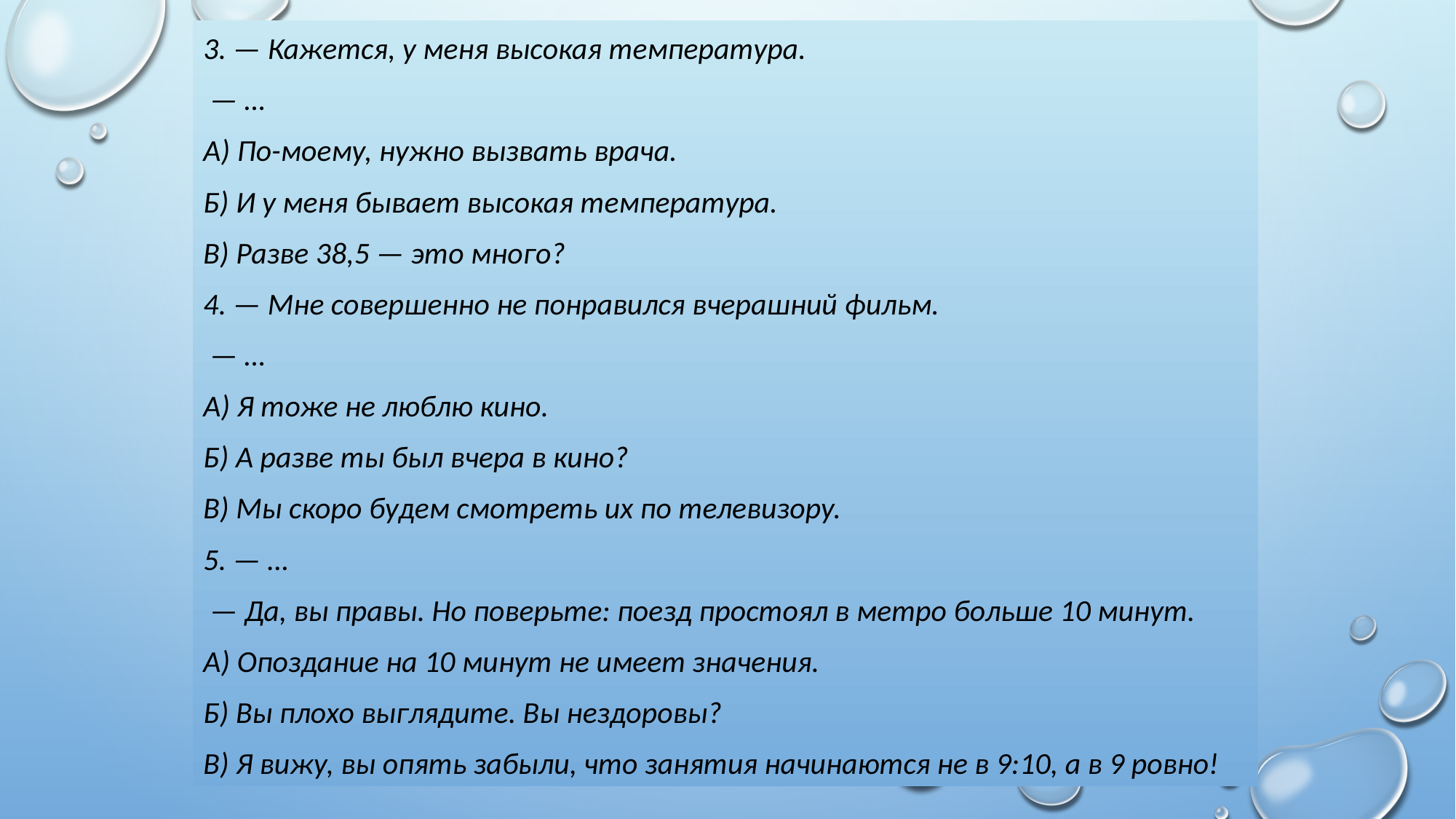

3. — Кажется, у меня высокая температура.
 — …
А) По-моему, нужно вызвать врача.
Б) И у меня бывает высокая температура.
В) Разве 38,5 — это много?
4. — Мне совершенно не понравился вчерашний фильм.
 — …
А) Я тоже не люблю кино.
Б) А разве ты был вчера в кино?
В) Мы скоро будем смотреть их по телевизору.
5. — …
 — Да, вы правы. Но поверьте: поезд простоял в метро больше 10 минут.
А) Опоздание на 10 минут не имеет значения.
Б) Вы плохо выглядите. Вы нездоровы?
В) Я вижу, вы опять забыли, что занятия начинаются не в 9:10, а в 9 ровно!